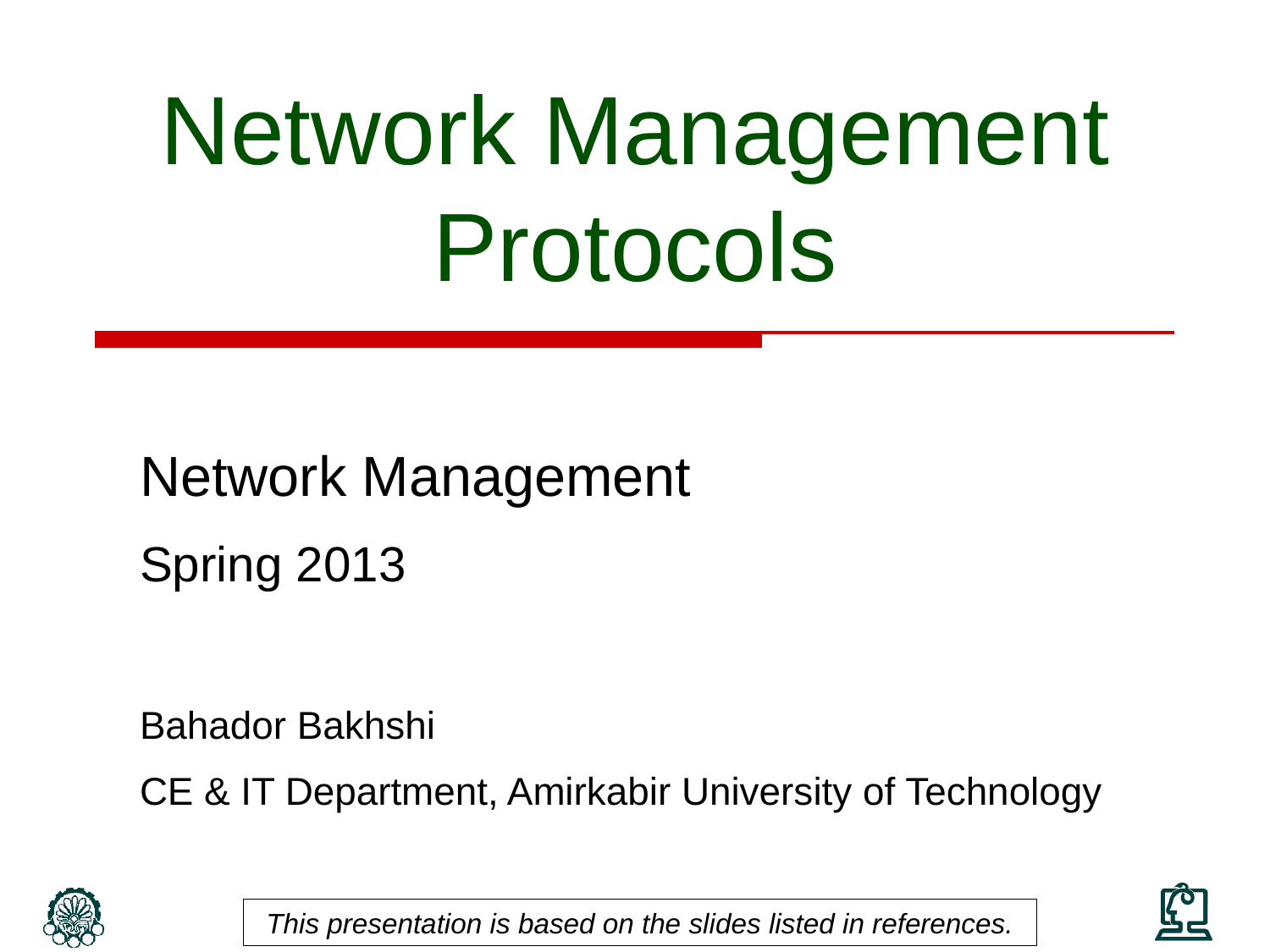

# Network Management Protocols
Network Management
Spring 2013

Bahador Bakhshi
CE & IT Department, Amirkabir University of Technology

This presentation is based on the slides listed in references.